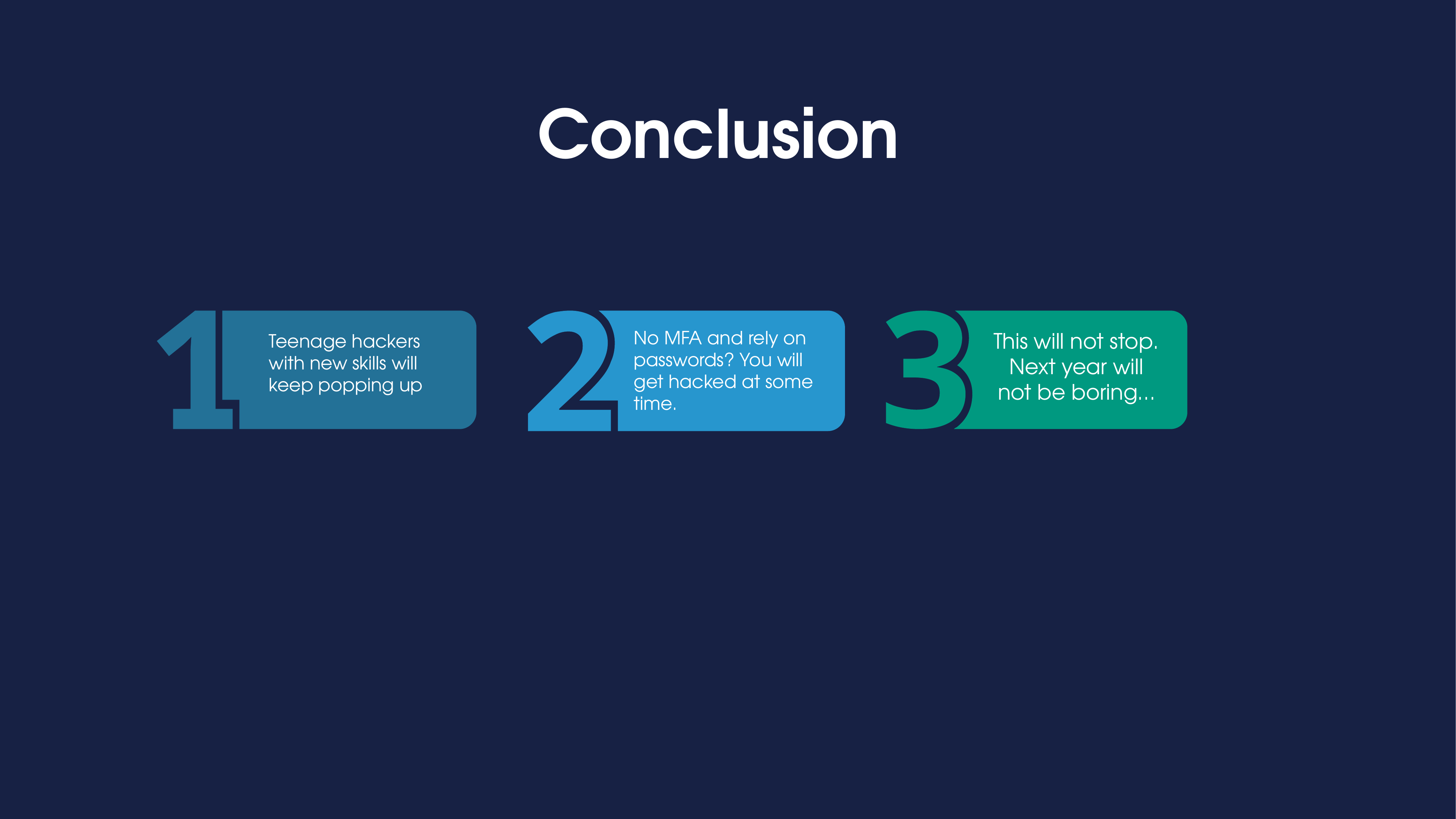

# Conclusion

No MFA and rely on passwords? You will get hacked at some time.
This will not stop. Next year will not be boring…
Teenage hackers with new skills will keep popping up
This will not stop. Next year will not be boring…